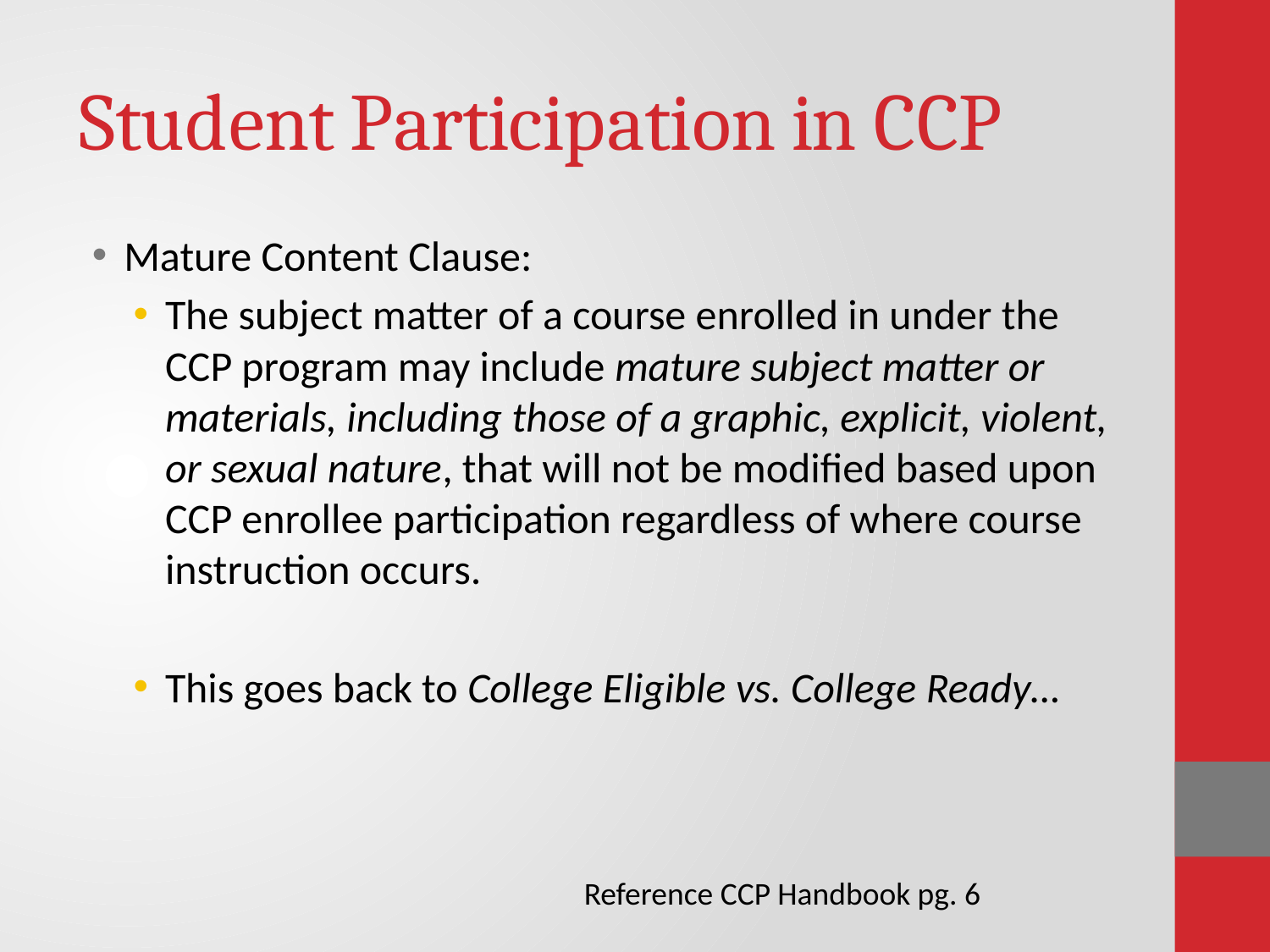

# Student Participation in CCP
Mature Content Clause:
The subject matter of a course enrolled in under the CCP program may include mature subject matter or materials, including those of a graphic, explicit, violent, or sexual nature, that will not be modified based upon CCP enrollee participation regardless of where course instruction occurs.

This goes back to College Eligible vs. College Ready…
Reference CCP Handbook pg. 6